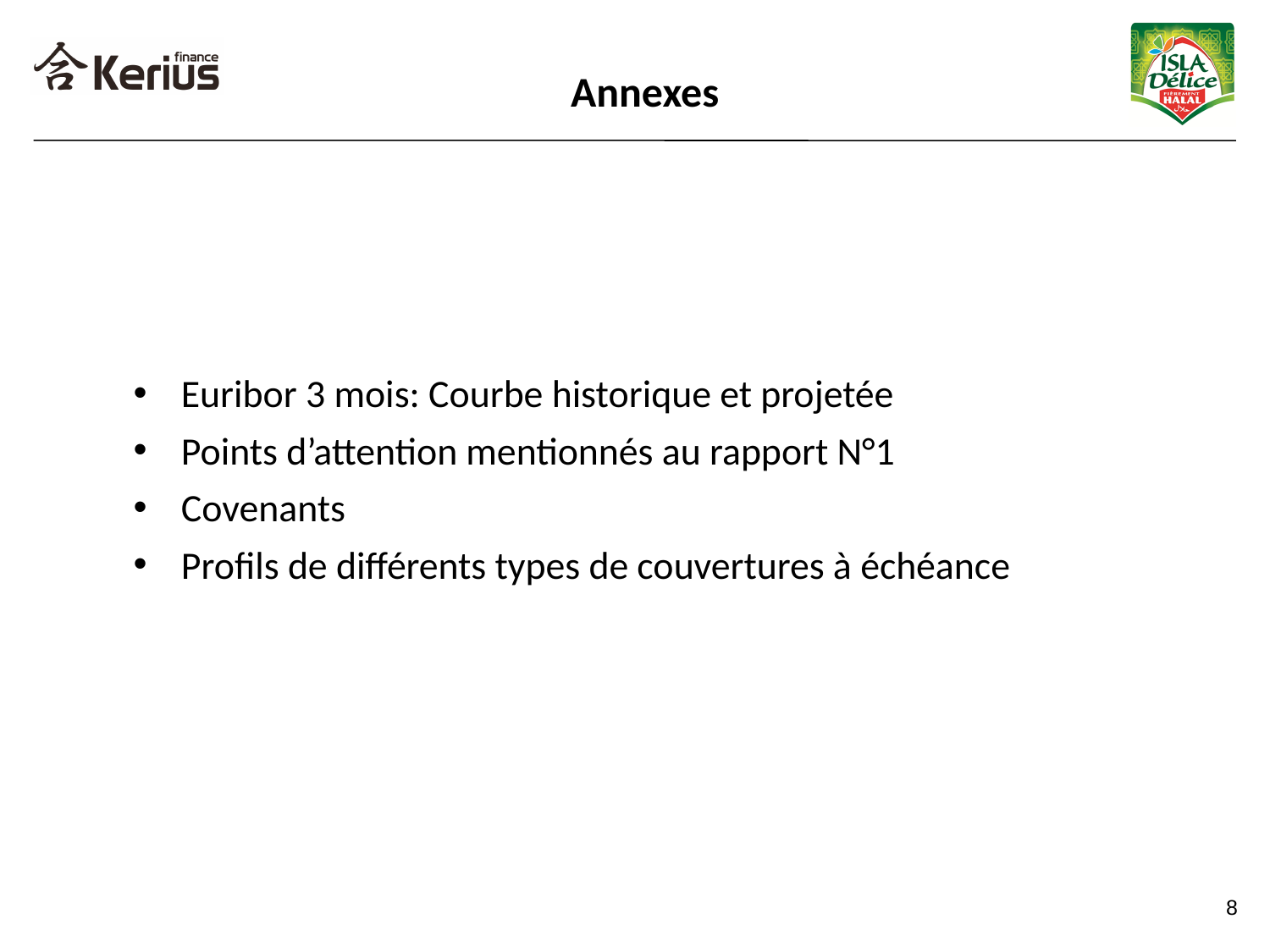

Annexes

Euribor 3 mois: Courbe historique et projetée
Points d’attention mentionnés au rapport N°1
Covenants
Profils de différents types de couvertures à échéance